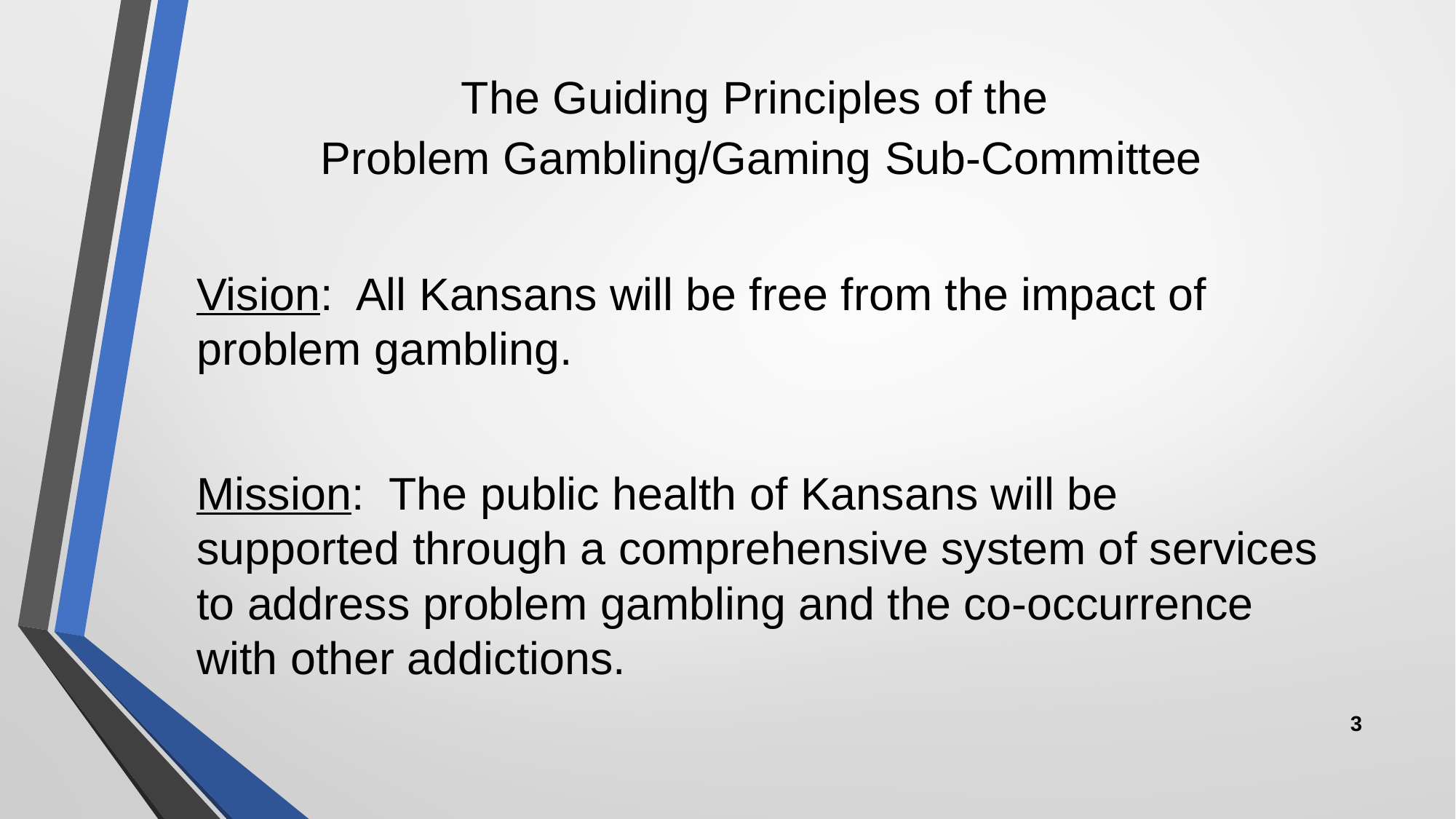

The Guiding Principles of the
Problem Gambling/Gaming Sub-Committee

Vision:  All Kansans will be free from the impact of problem gambling.

Mission:  The public health of Kansans will be supported through a comprehensive system of services to address problem gambling and the co-occurrence with other addictions.
3